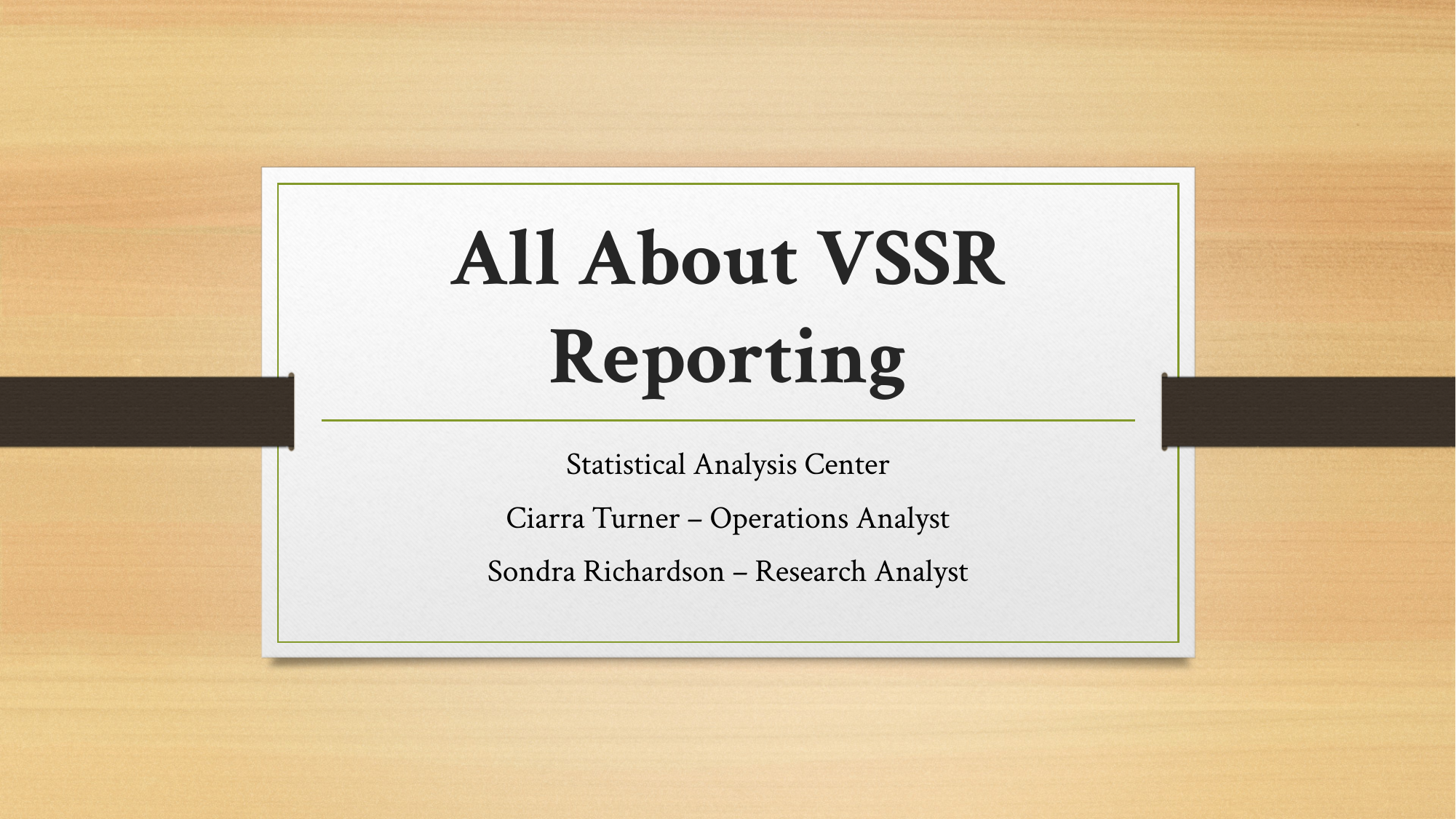

# All About VSSR Reporting
Statistical Analysis Center
Ciarra Turner – Operations Analyst
Sondra Richardson – Research Analyst